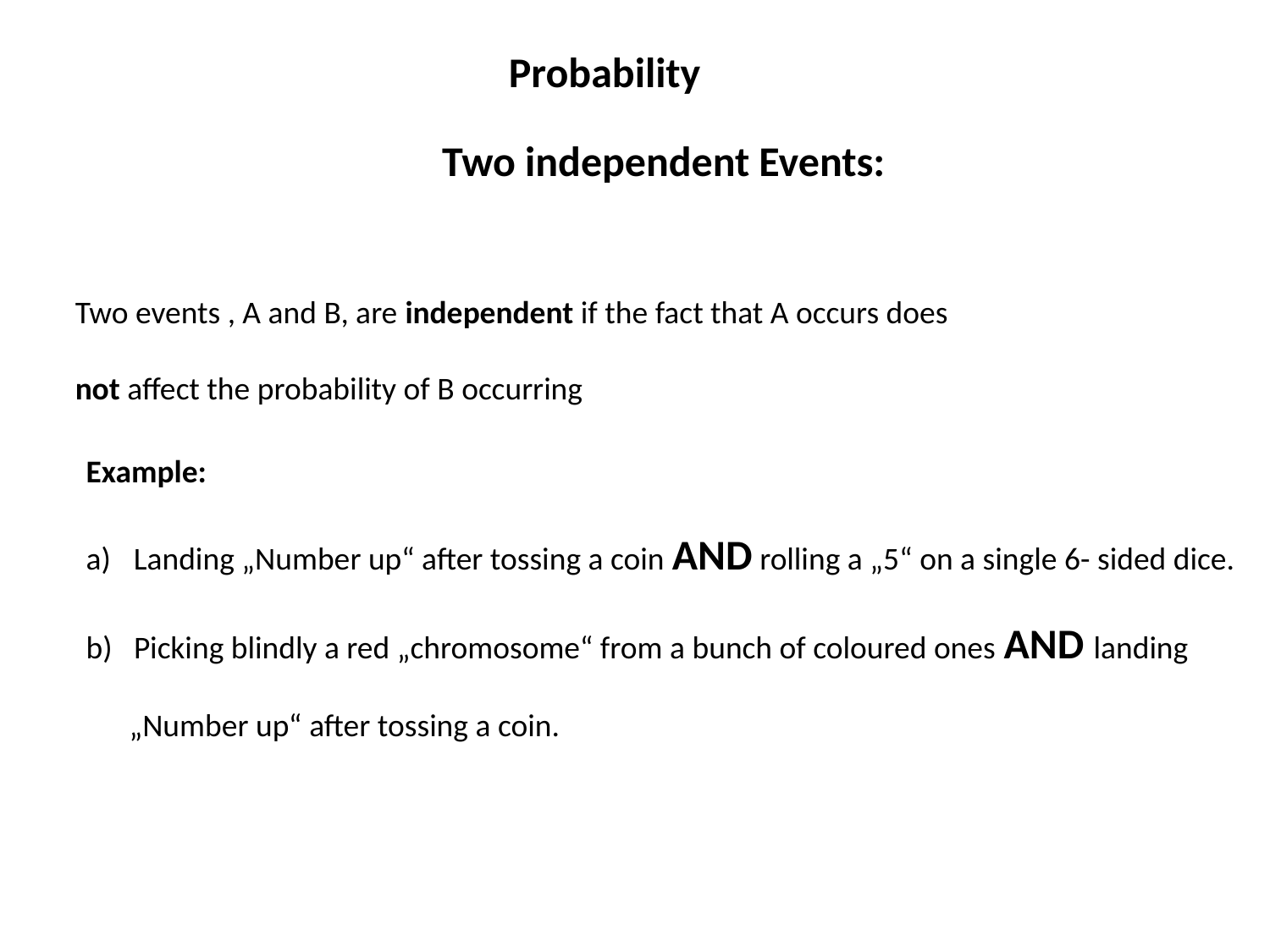

Probability

Two independent Events:
Two events , A and B, are independent if the fact that A occurs does

not affect the probability of B occurring
Example:

Landing „Number up“ after tossing a coin AND rolling a „5“ on a single 6- sided dice.

b)   Picking blindly a red „chromosome“ from a bunch of coloured ones AND landing

      „Number up“ after tossing a coin.